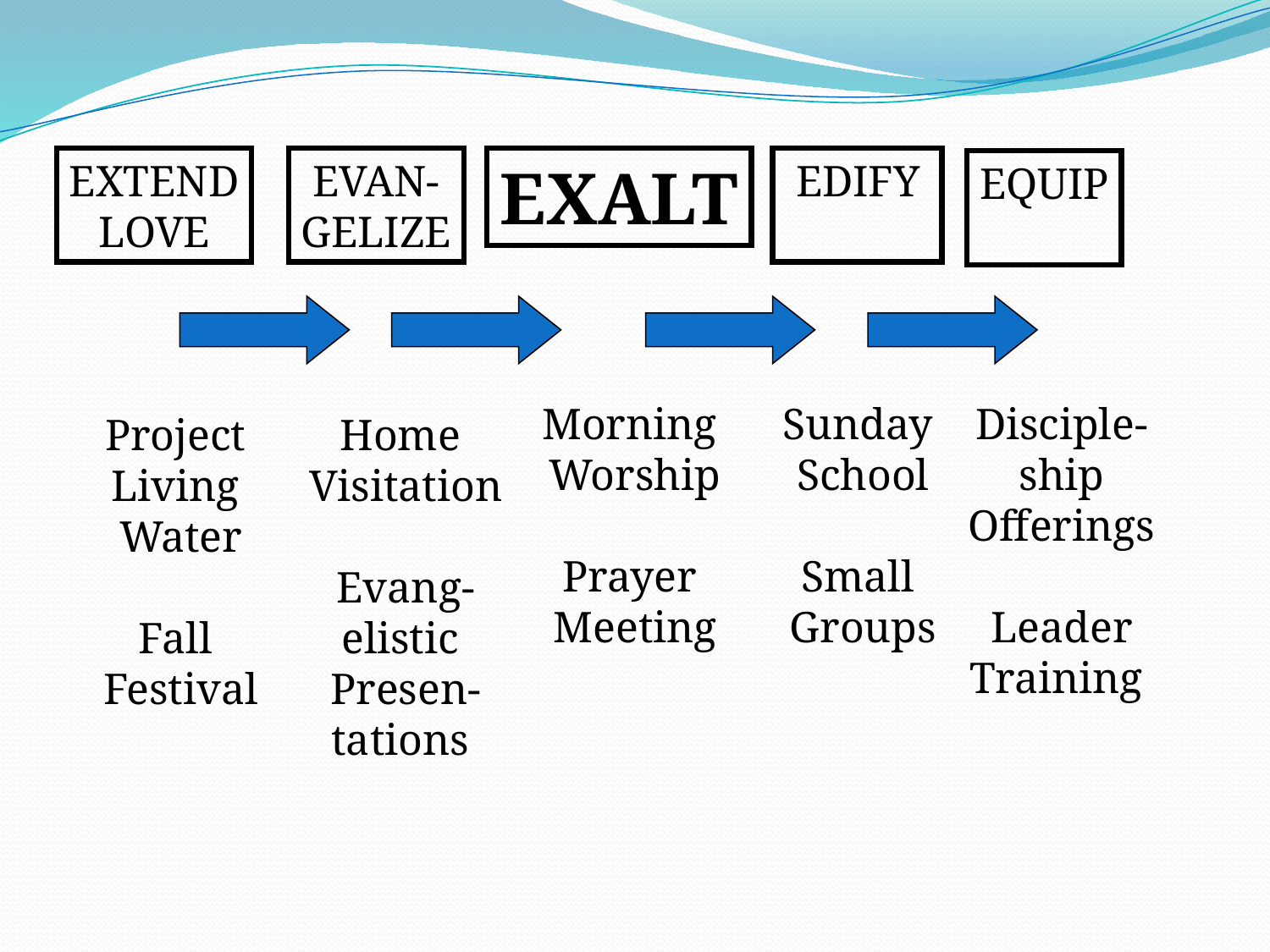

EXTEND
LOVE
EVAN-
GELIZE
EXALT
 EDIFY

EQUIP

Morning
Worship

Prayer
Meeting
Sunday
School

Small
Groups
Disciple-
ship
Offerings

Leader
Training
Project
Living
Water

Fall
Festival
Home
Visitation

Evang-
elistic
Presen-
tations